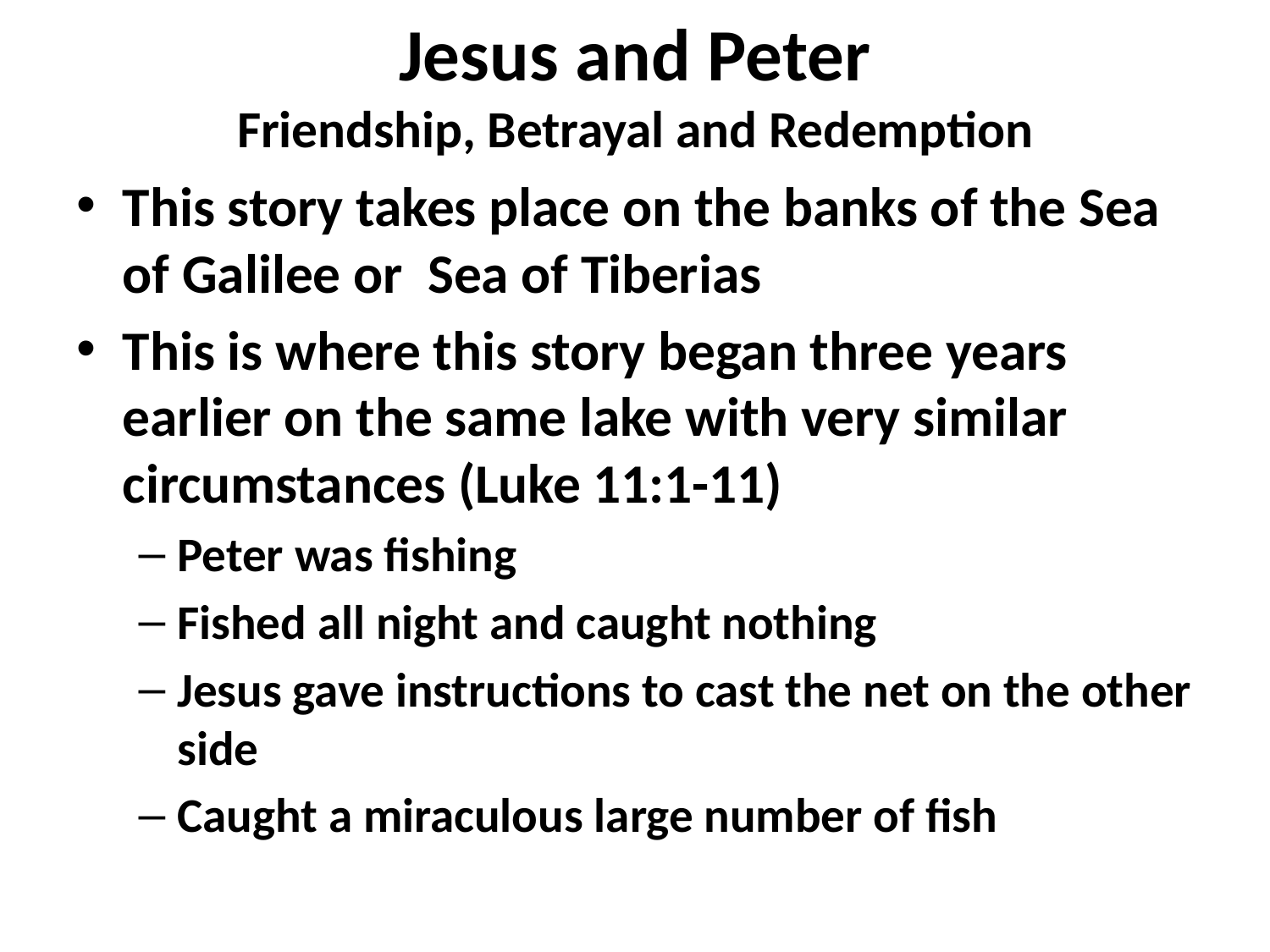

# Jesus and Peter Friendship, Betrayal and Redemption
This story takes place on the banks of the Sea of Galilee or  Sea of Tiberias
This is where this story began three years earlier on the same lake with very similar circumstances (Luke 11:1-11)
Peter was fishing
Fished all night and caught nothing
Jesus gave instructions to cast the net on the other side
Caught a miraculous large number of fish